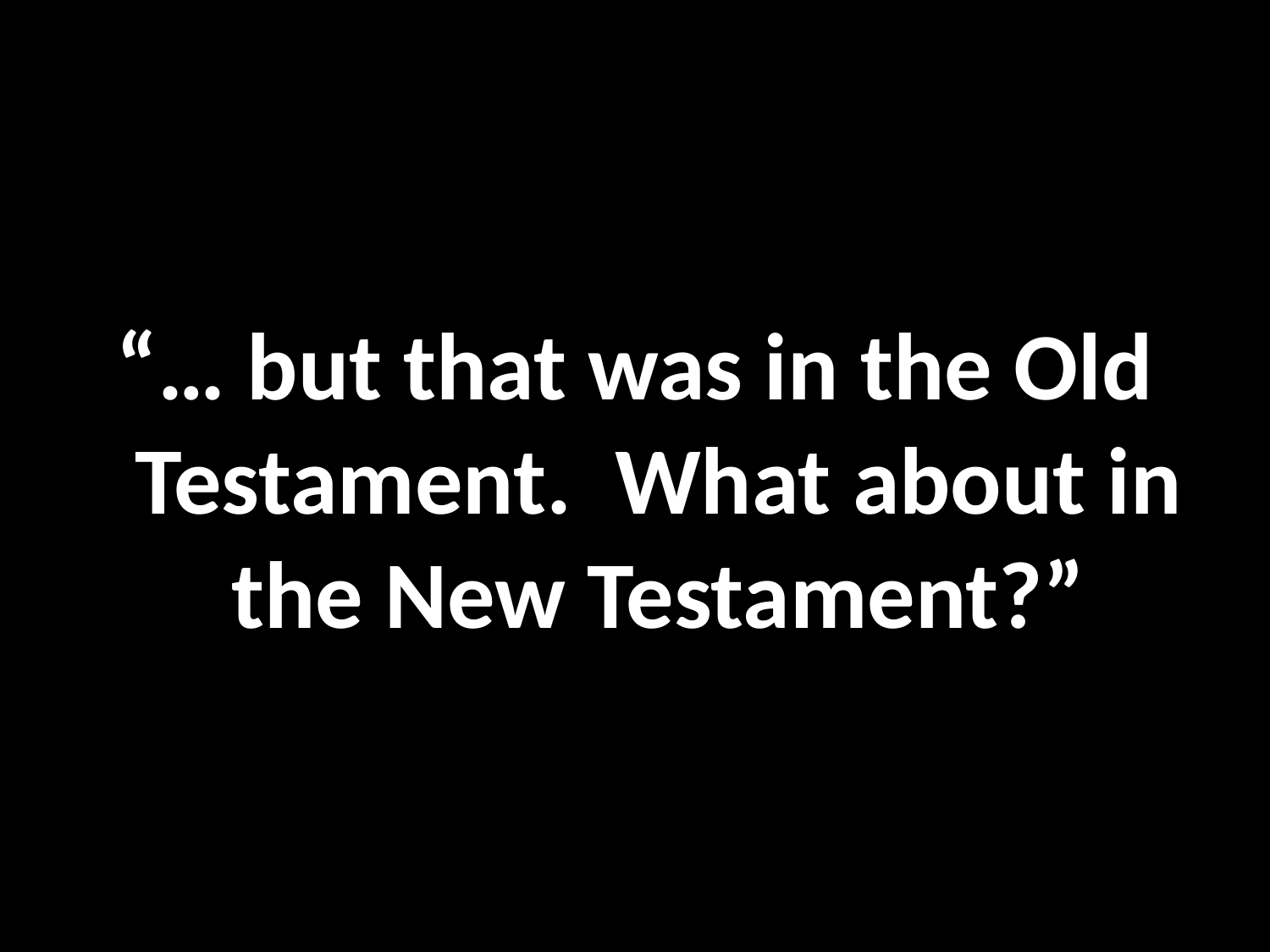

“… but that was in the Old Testament.  What about in the New Testament?”